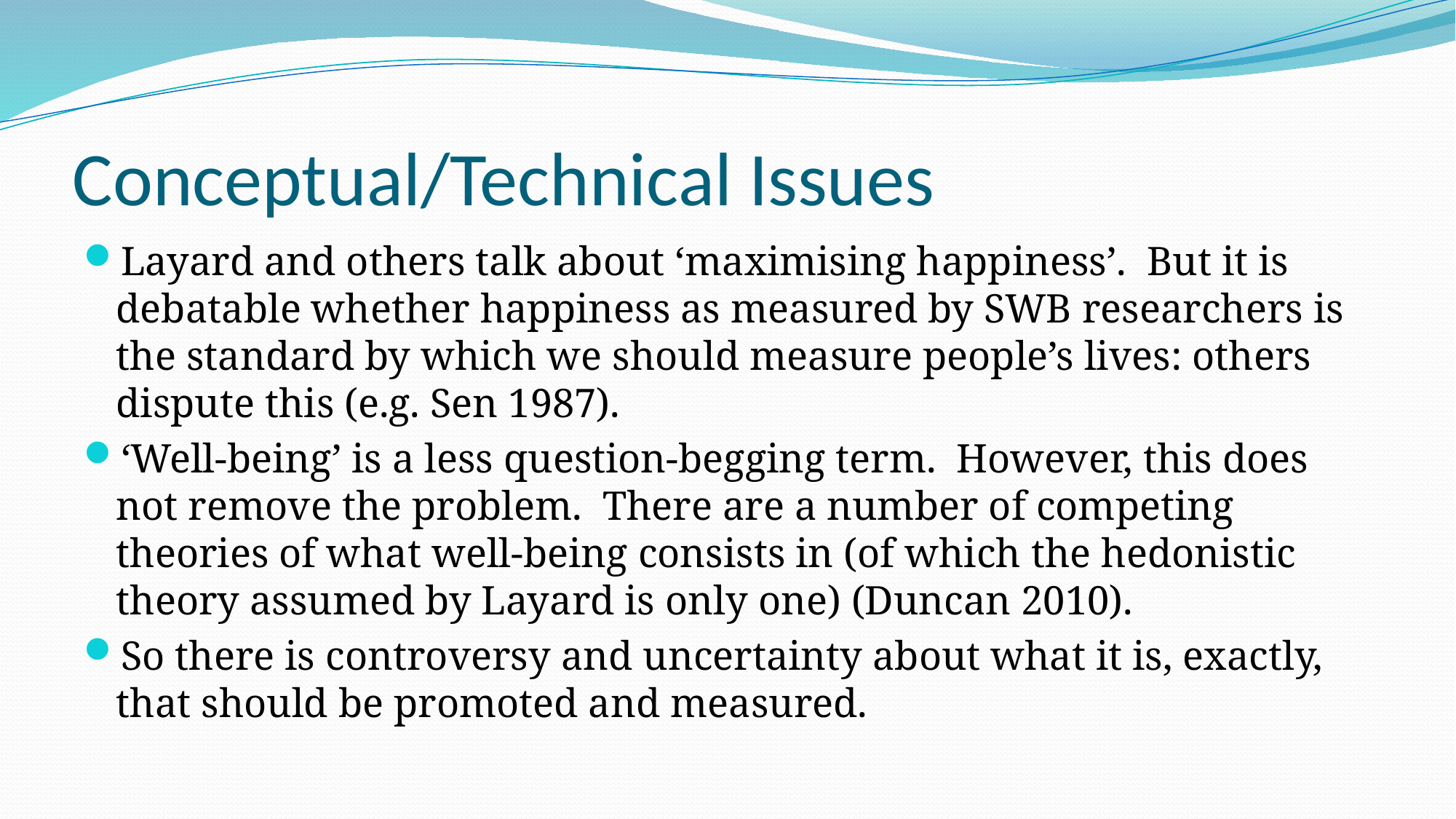

# Conceptual/Technical Issues
Layard and others talk about ‘maximising happiness’.  But it is  debatable whether happiness as measured by SWB researchers is the standard by which we should measure people’s lives: others dispute this (e.g. Sen 1987).
‘Well-being’ is a less question-begging term.  However, this does not remove the problem.  There are a number of competing theories of what well-being consists in (of which the hedonistic theory assumed by Layard is only one) (Duncan 2010).
So there is controversy and uncertainty about what it is, exactly, that should be promoted and measured.